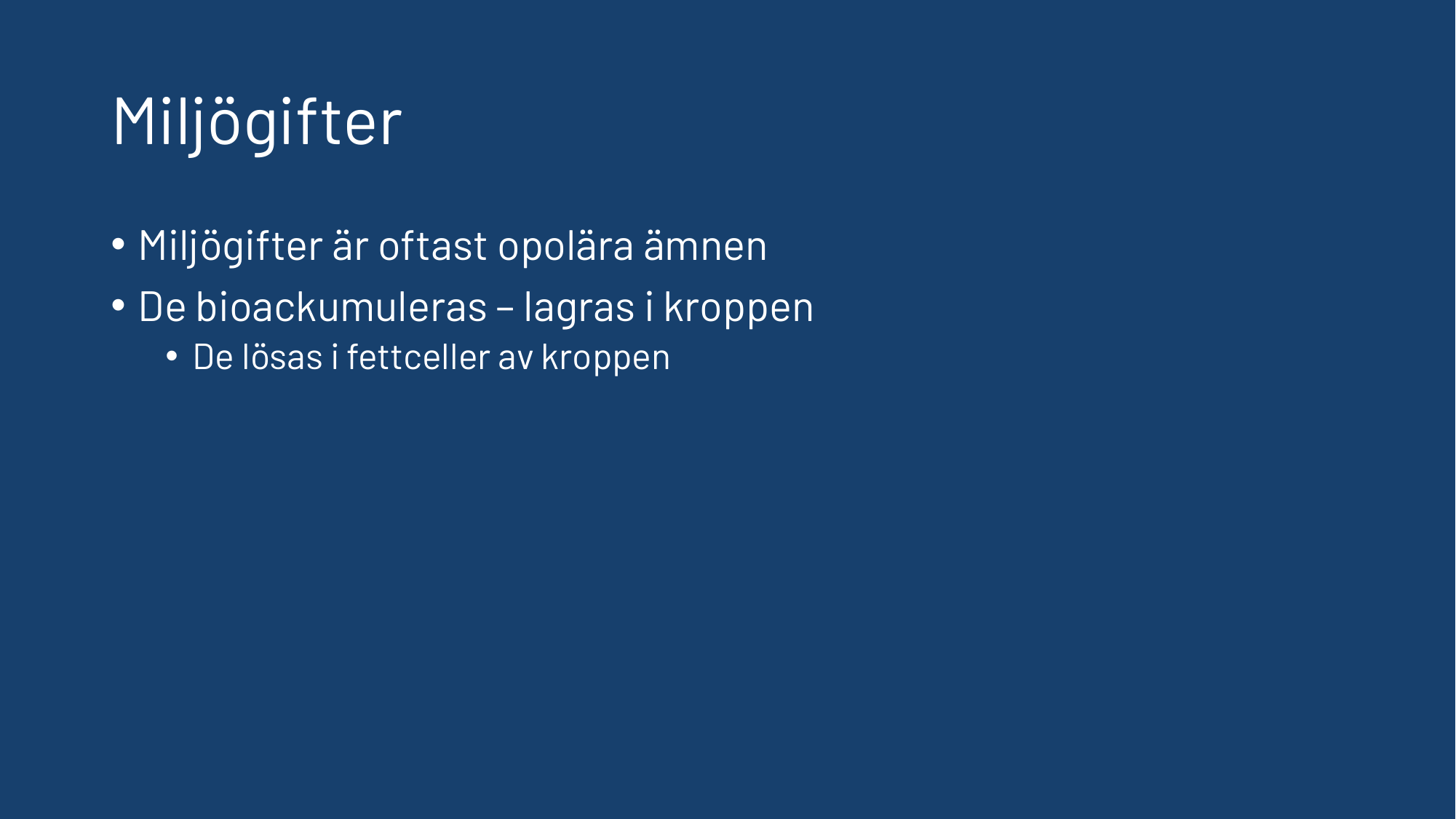

# Miljögifter
Miljögifter är oftast opolära ämnen
De bioackumuleras – lagras i kroppen
De lösas i fettceller av kroppen